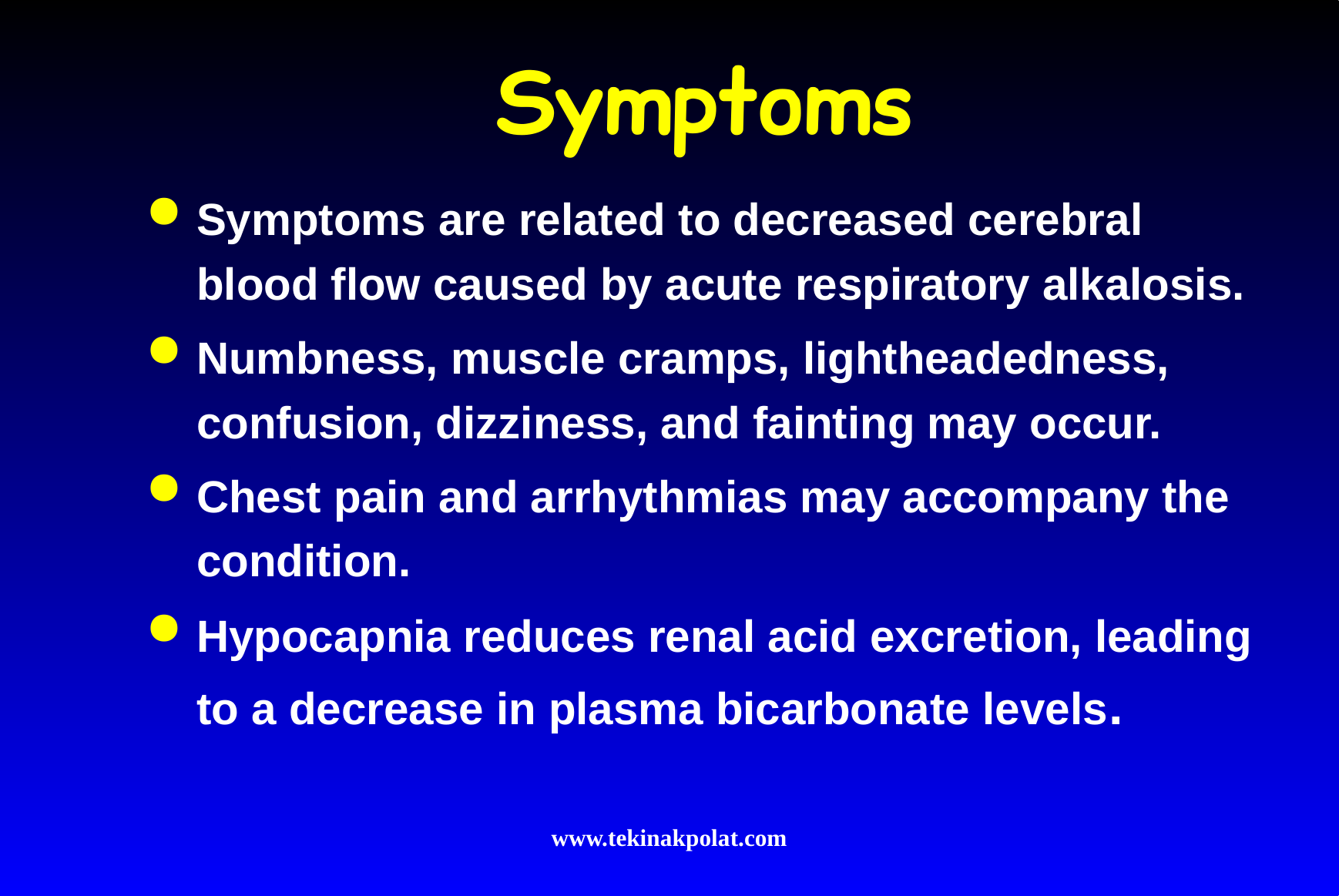

# Symptoms
Symptoms are related to decreased cerebral blood flow caused by acute respiratory alkalosis.
Numbness, muscle cramps, lightheadedness, confusion, dizziness, and fainting may occur.
Chest pain and arrhythmias may accompany the condition.
Hypocapnia reduces renal acid excretion, leading to a decrease in plasma bicarbonate levels.
www.tekinakpolat.com